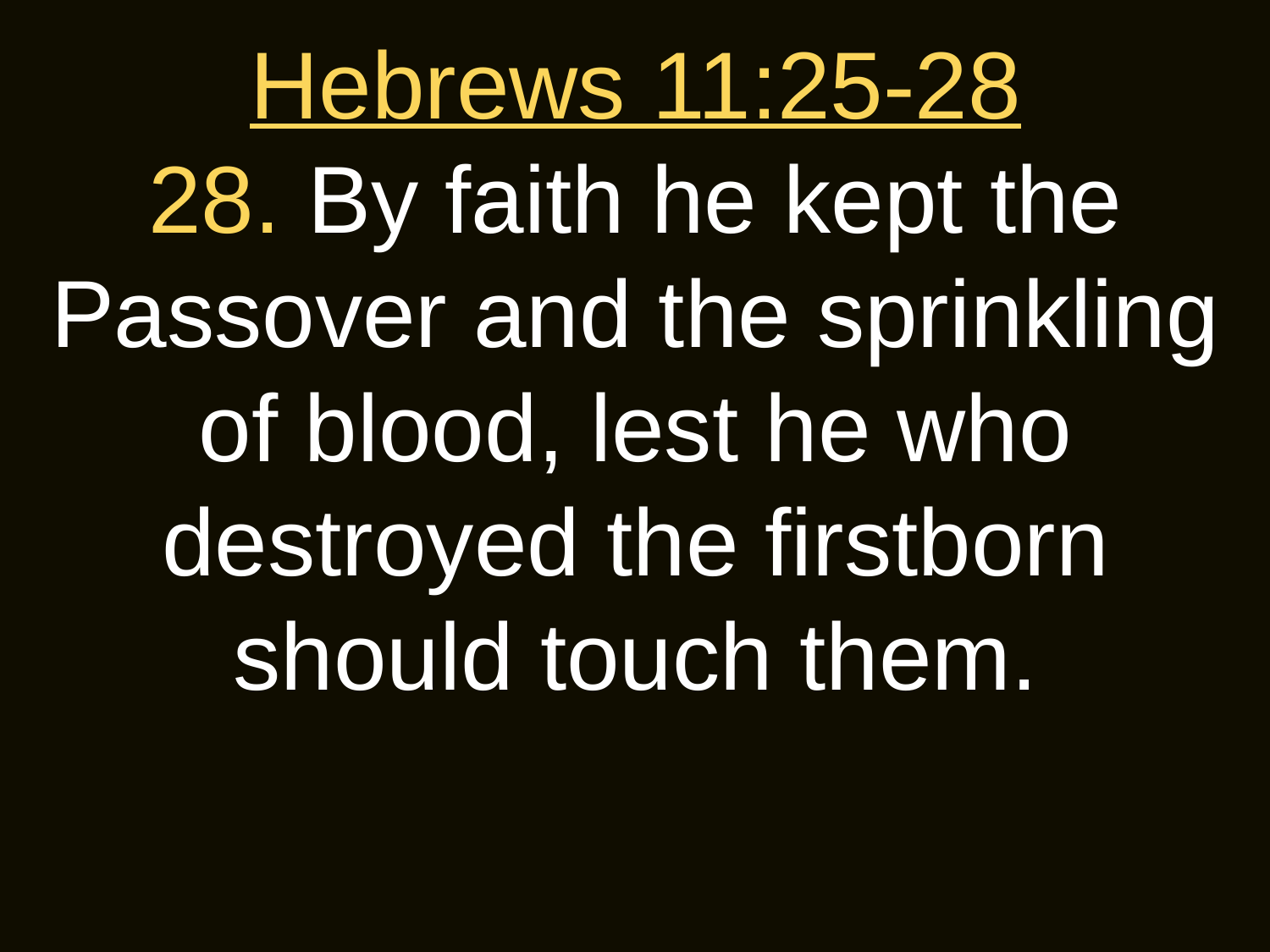

Hebrews 11:25-28
28. By faith he kept the Passover and the sprinkling of blood, lest he who destroyed the firstborn should touch them.